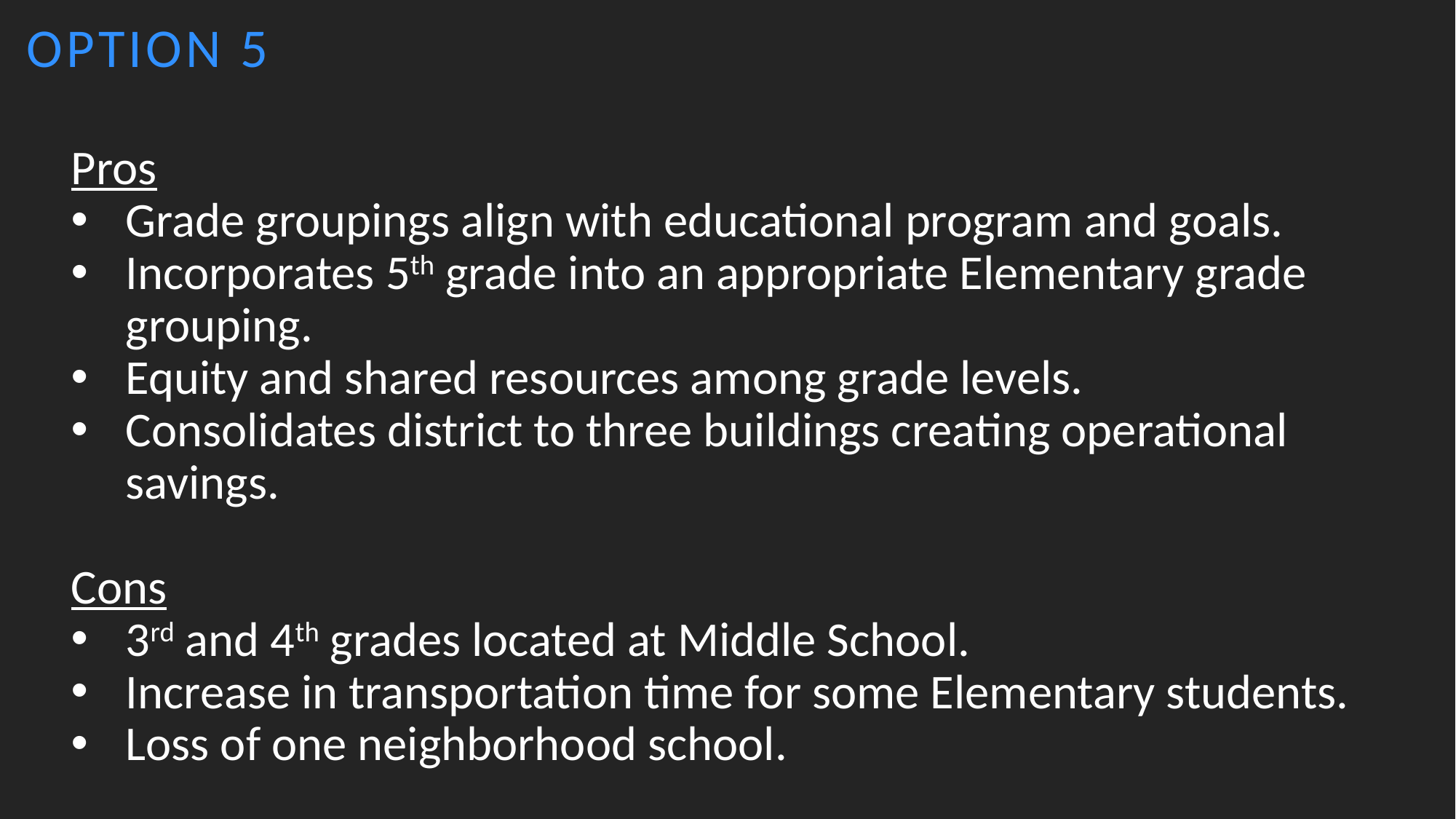

OPTION 5
Pros
Grade groupings align with educational program and goals.
Incorporates 5th grade into an appropriate Elementary grade grouping.
Equity and shared resources among grade levels.
Consolidates district to three buildings creating operational savings.

Cons
3rd and 4th grades located at Middle School.
Increase in transportation time for some Elementary students.
Loss of one neighborhood school.